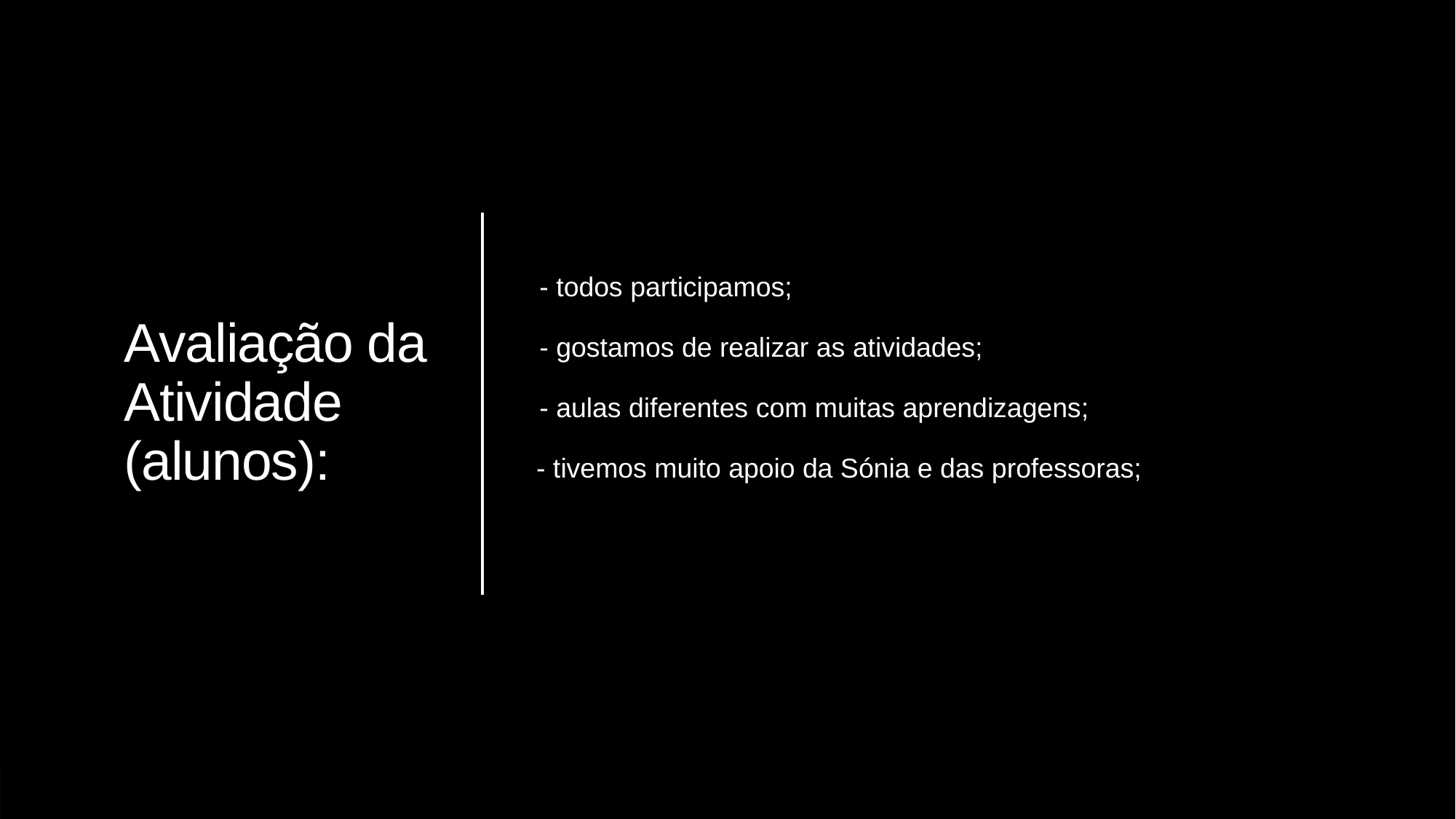

# Avaliação da Atividade (alunos):
- todos participamos;
- gostamos de realizar as atividades;
- aulas diferentes com muitas aprendizagens;
 - tivemos muito apoio da Sónia e das professoras;